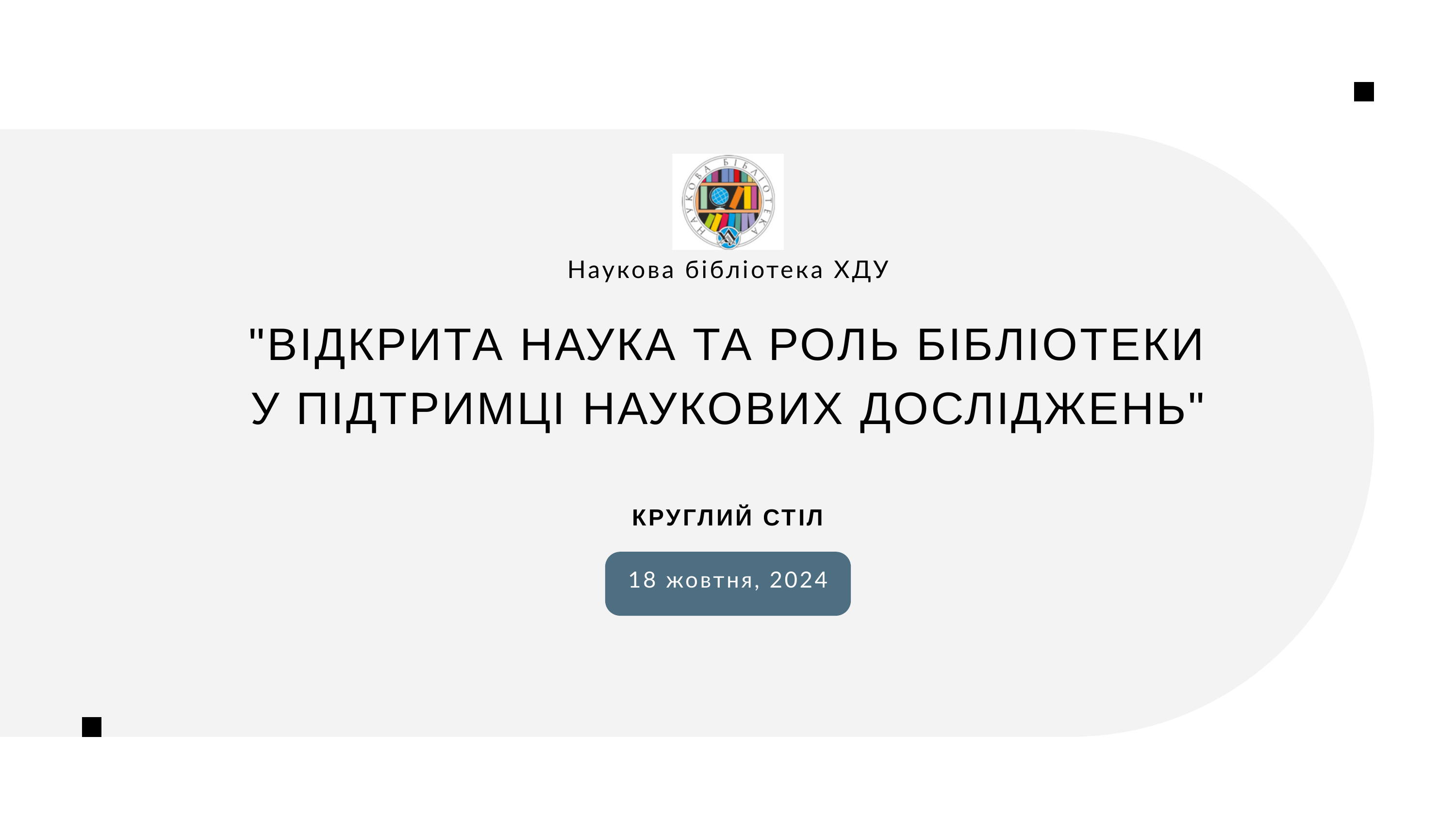

Наукова бібліотека ХДУ
"ВІДКРИТА НАУКА ТА РОЛЬ БІБЛІОТЕКИ У ПІДТРИМЦІ НАУКОВИХ ДОСЛІДЖЕНЬ"
КРУГЛИЙ СТІЛ

18 жовтня, 2024